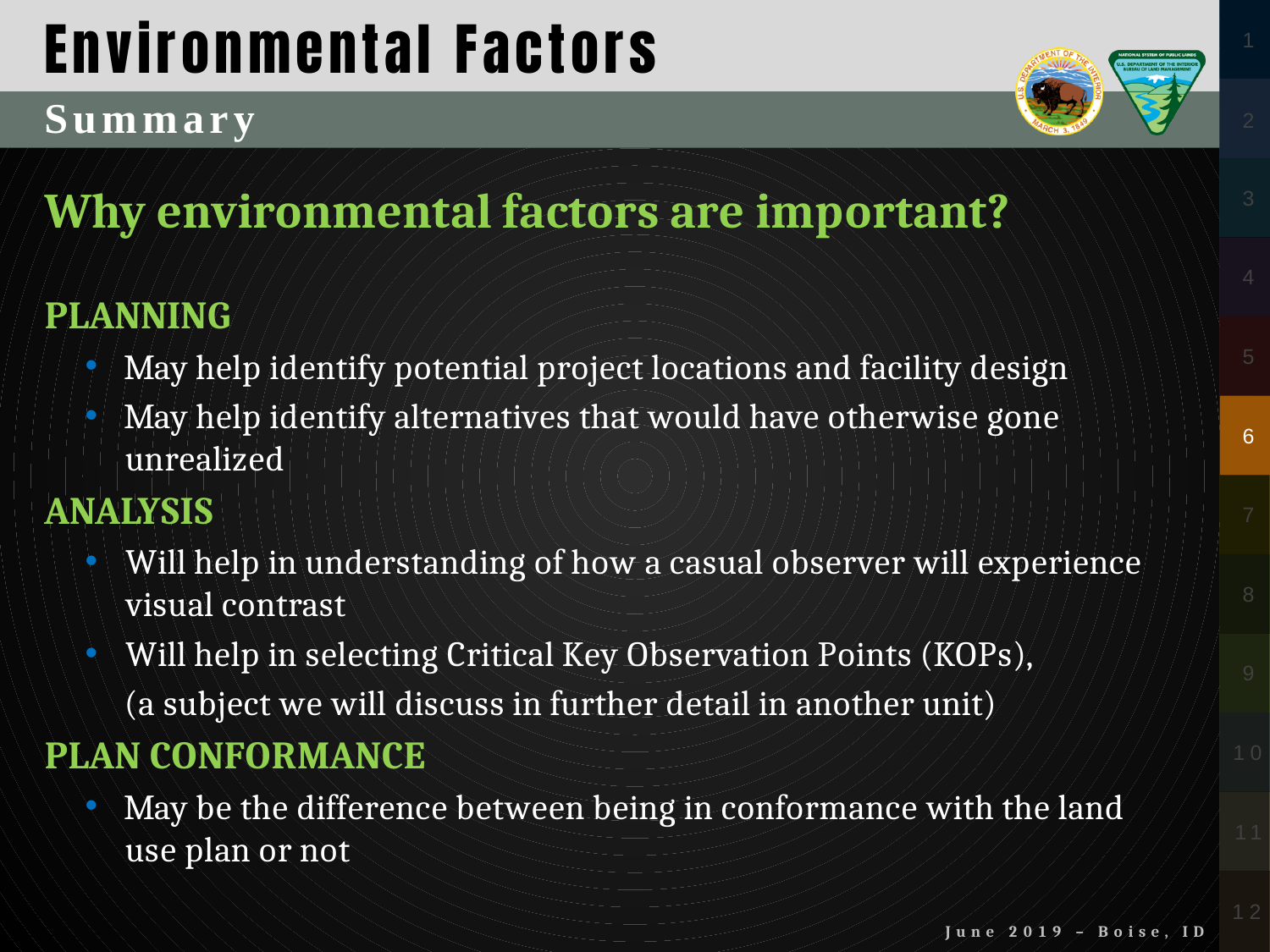

Environmental Factors
Summary
Why environmental factors are important?

PLANNING
May help identify potential project locations and facility design
May help identify alternatives that would have otherwise gone unrealized
ANALYSIS
Will help in understanding of how a casual observer will experience visual contrast
Will help in selecting Critical Key Observation Points (KOPs),
     (a subject we will discuss in further detail in another unit)
PLAN CONFORMANCE
May be the difference between being in conformance with the land use plan or not